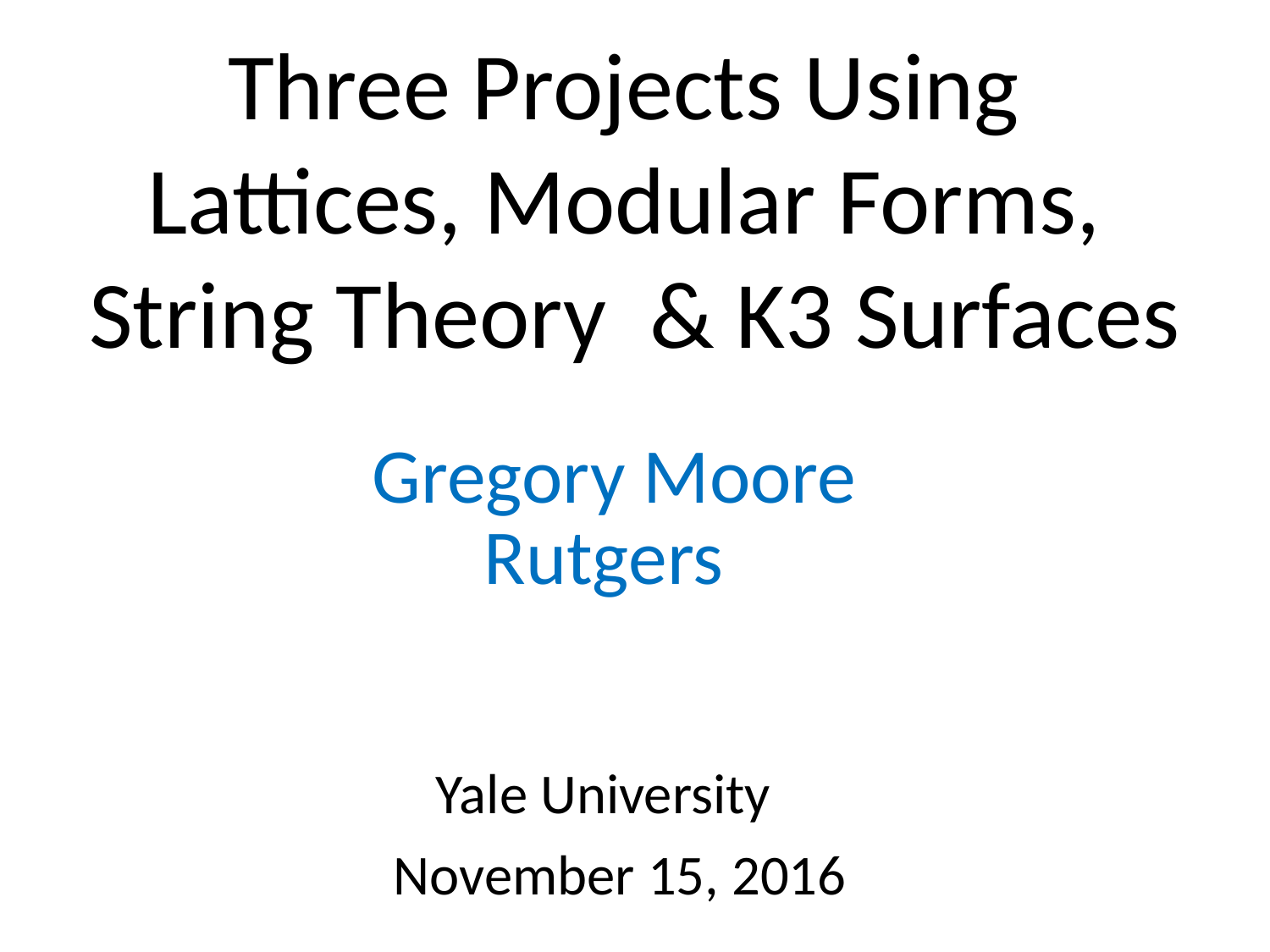

# Three Projects Using Lattices, Modular Forms, String Theory  & K3 Surfaces
Gregory Moore
Rutgers
Yale University
November 15, 2016